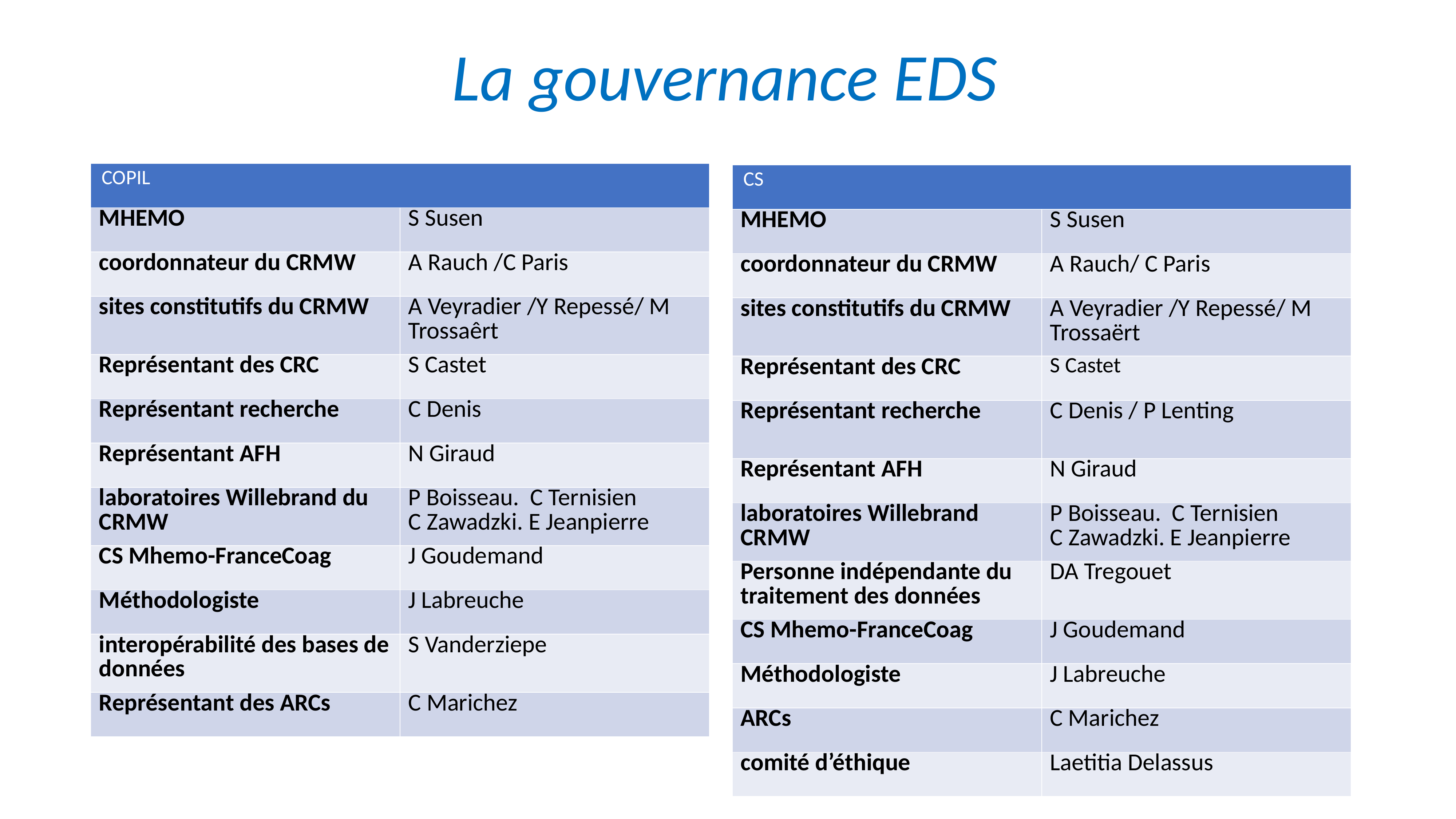

# La gouvernance EDS
| COPIL |  |
| --- | --- |
| MHEMO | S Susen |
| coordonnateur du CRMW | A Rauch /C Paris |
| sites constitutifs du CRMW | A Veyradier /Y Repessé/ M Trossaêrt |
| Représentant des CRC | S Castet |
| Représentant recherche | C Denis |
| Représentant AFH | N Giraud |
| laboratoires Willebrand du CRMW | P Boisseau. C Ternisien C Zawadzki. E Jeanpierre |
| CS Mhemo-FranceCoag | J Goudemand |
| Méthodologiste | J Labreuche |
| interopérabilité des bases de données | S Vanderziepe |
| Représentant des ARCs | C Marichez |
| CS |  |
| --- | --- |
| MHEMO | S Susen |
| coordonnateur du CRMW | A Rauch/ C Paris |
| sites constitutifs du CRMW | A Veyradier /Y Repessé/ M Trossaërt |
| Représentant des CRC | S Castet |
| Représentant recherche | C Denis / P Lenting |
| Représentant AFH | N Giraud |
| laboratoires Willebrand CRMW | P Boisseau. C Ternisien C Zawadzki. E Jeanpierre |
| Personne indépendante du traitement des données | DA Tregouet |
| CS Mhemo-FranceCoag | J Goudemand |
| Méthodologiste | J Labreuche |
| ARCs | C Marichez |
| comité d’éthique | Laetitia Delassus |